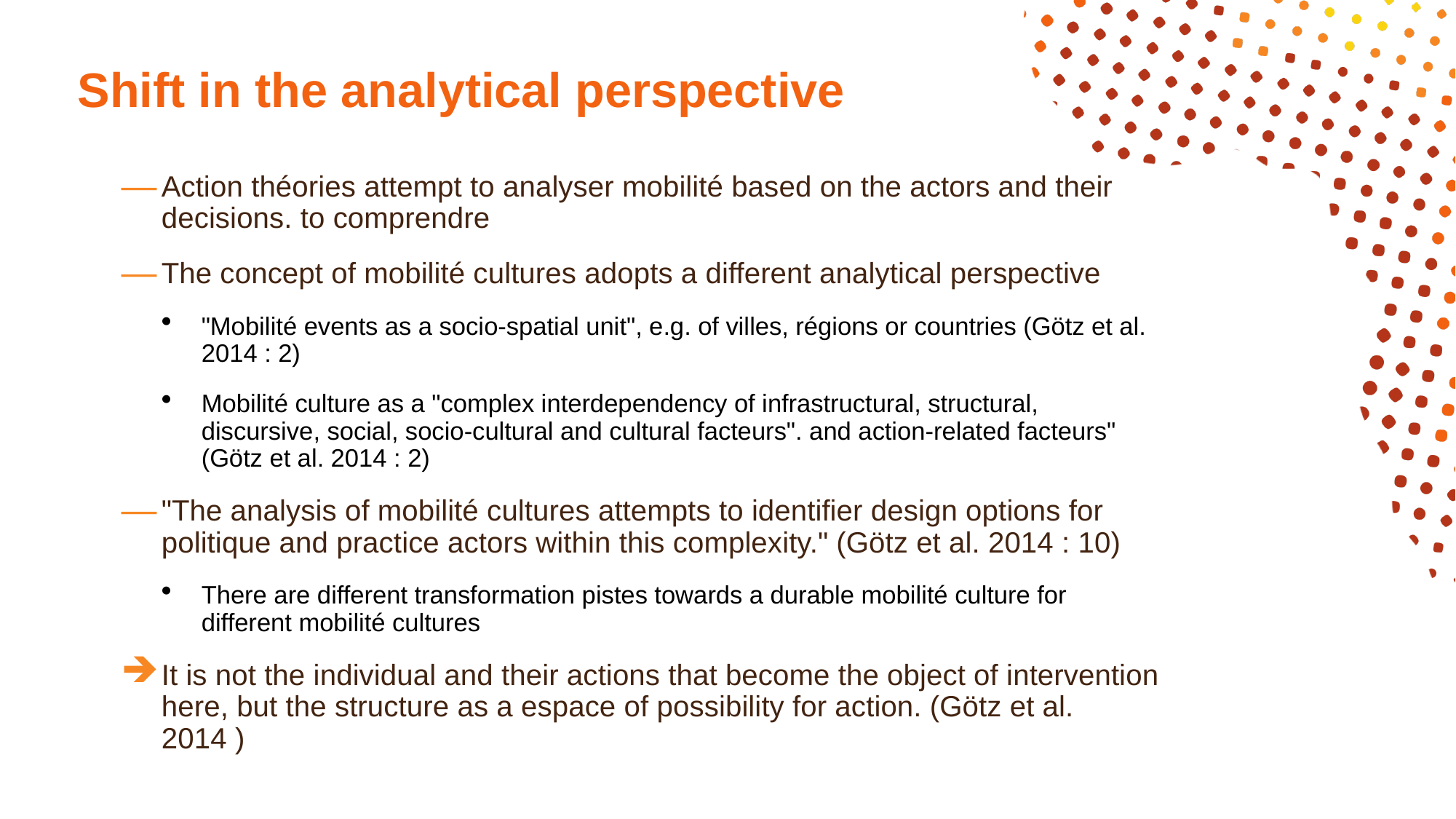

# Shift in the analytical perspective
Action théories attempt to analyser mobilité based on the actors and their decisions. to comprendre
The concept of mobilité cultures adopts a different analytical perspective
"Mobilité events as a socio-spatial unit", e.g. of villes, régions or countries (Götz et al. 2014 : 2)
Mobilité culture as a "complex interdependency of infrastructural, structural, discursive, social, socio-cultural and cultural facteurs". and action-related facteurs" (Götz et al. 2014 : 2)
"The analysis of mobilité cultures attempts to identifier design options for politique and practice actors within this complexity." (Götz et al. 2014 : 10)
There are different transformation pistes towards a durable mobilité culture for different mobilité cultures
It is not the individual and their actions that become the object of intervention here, but the structure as a espace of possibility for action. (Götz et al. 2014 )